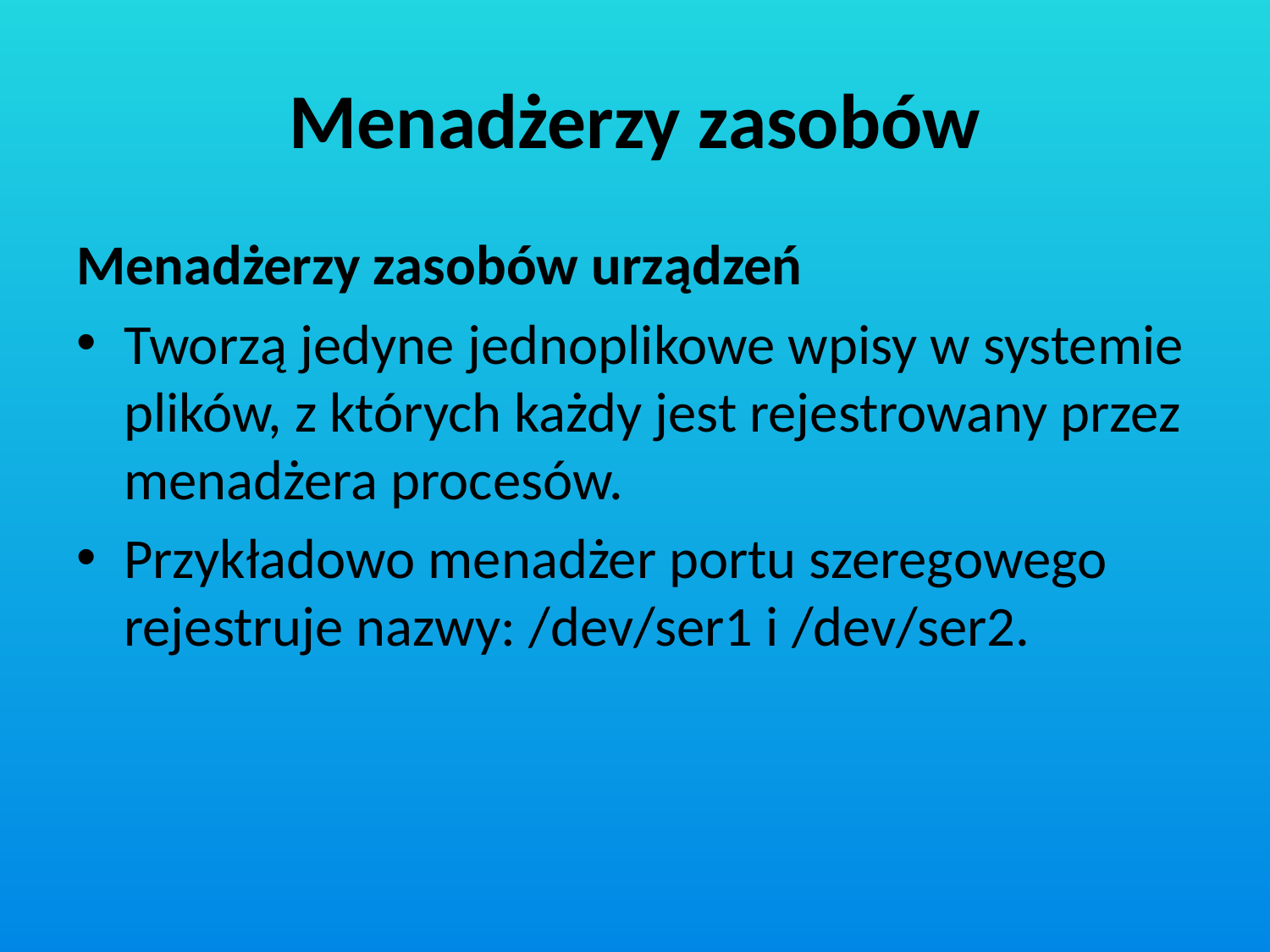

# Menadżerzy zasobów
Menadżerzy zasobów urządzeń
Tworzą jedyne jednoplikowe wpisy w systemie plików, z których każdy jest rejestrowany przez menadżera procesów.
Przykładowo menadżer portu szeregowego rejestruje nazwy: /dev/ser1 i /dev/ser2.